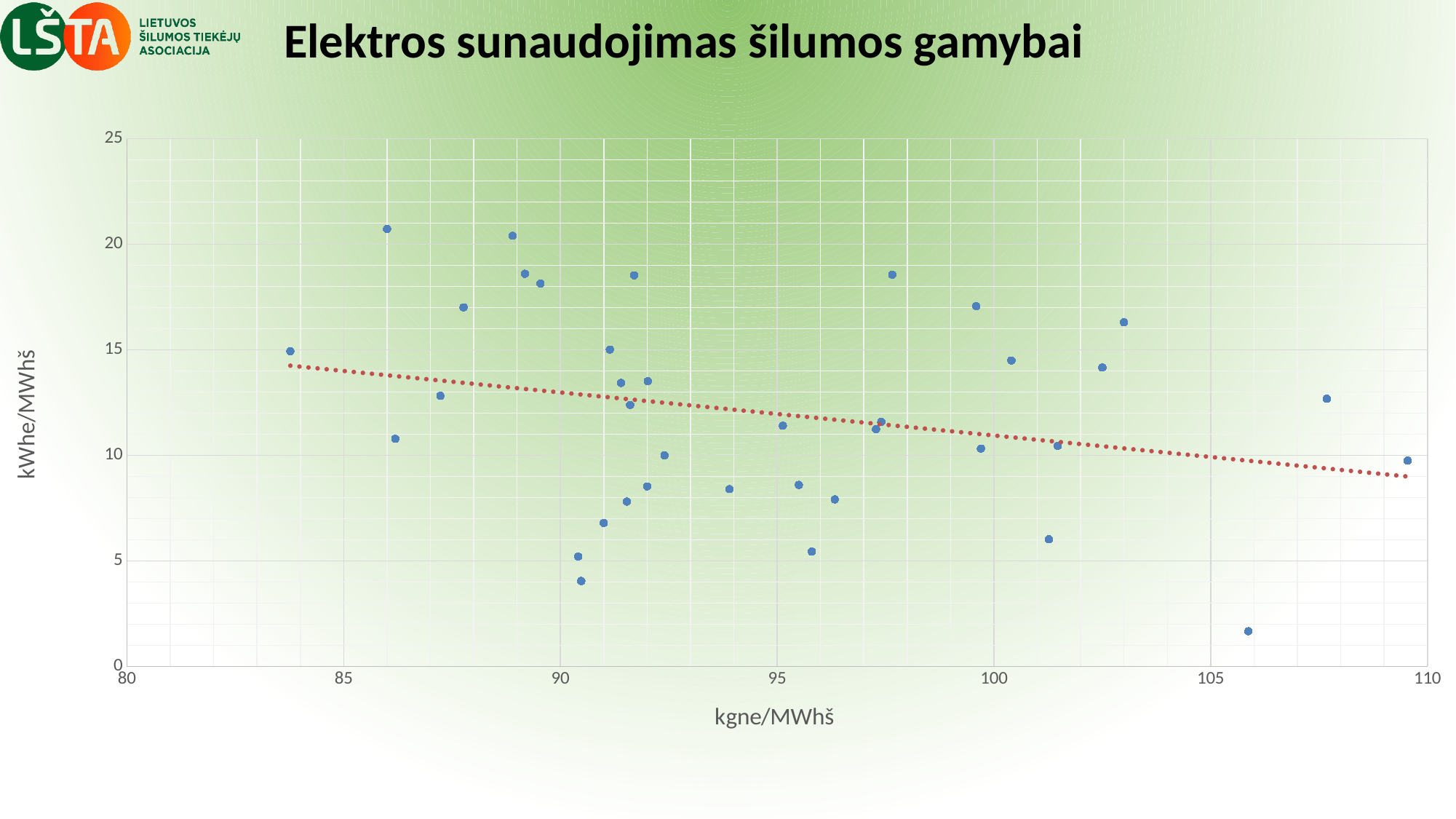

# Elektros sunaudojimas šilumos gamybai

### Chart

| Category |  |
|---|---|